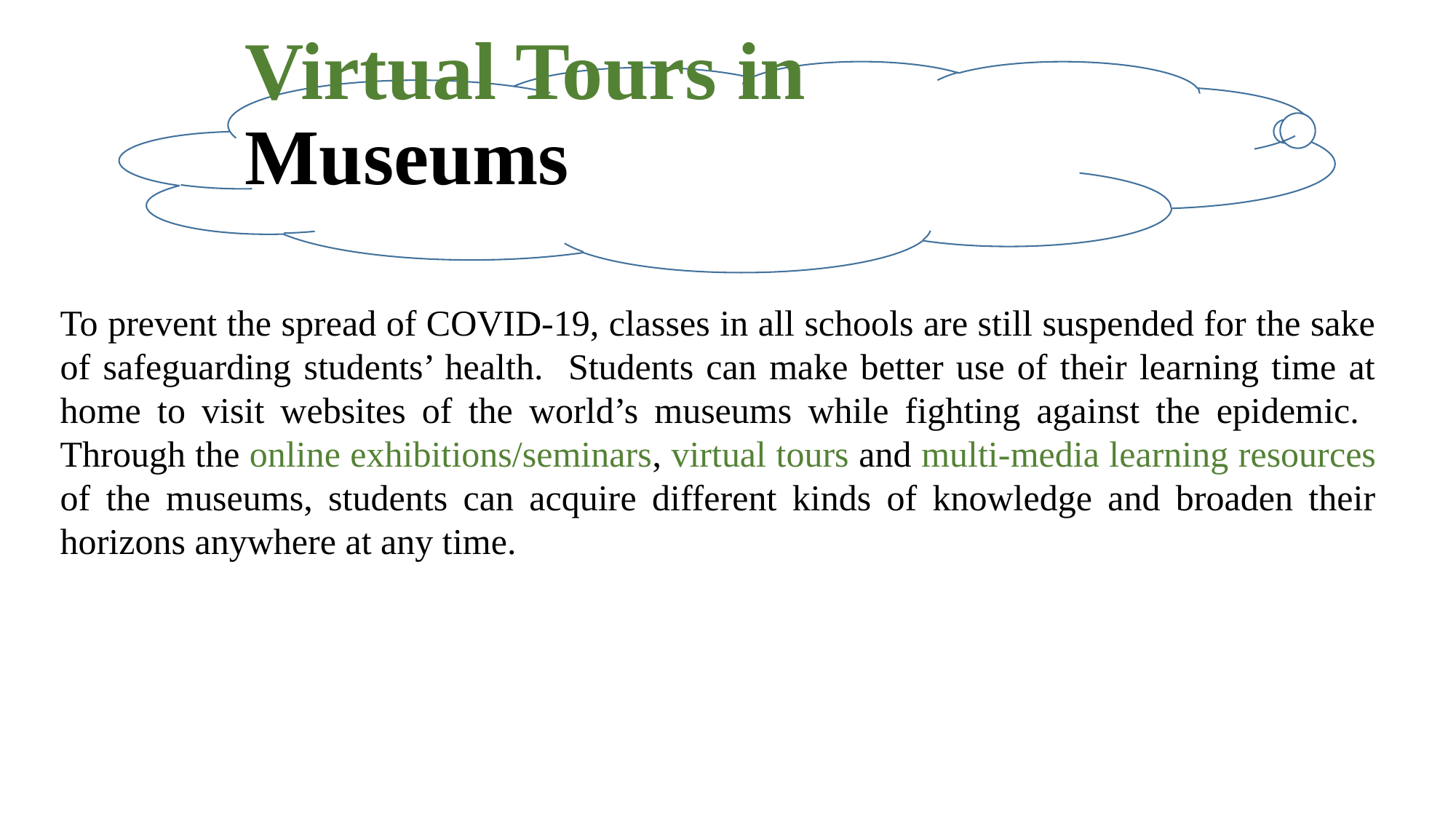

Virtual Tours in Museums
To prevent the spread of COVID-19, classes in all schools are still suspended for the sake of safeguarding students’ health.  Students can make better use of their learning time at home to visit websites of the world’s museums while fighting against the epidemic.  Through the online exhibitions/seminars, virtual tours and multi-media learning resources of the museums, students can acquire different kinds of knowledge and broaden their horizons anywhere at any time.